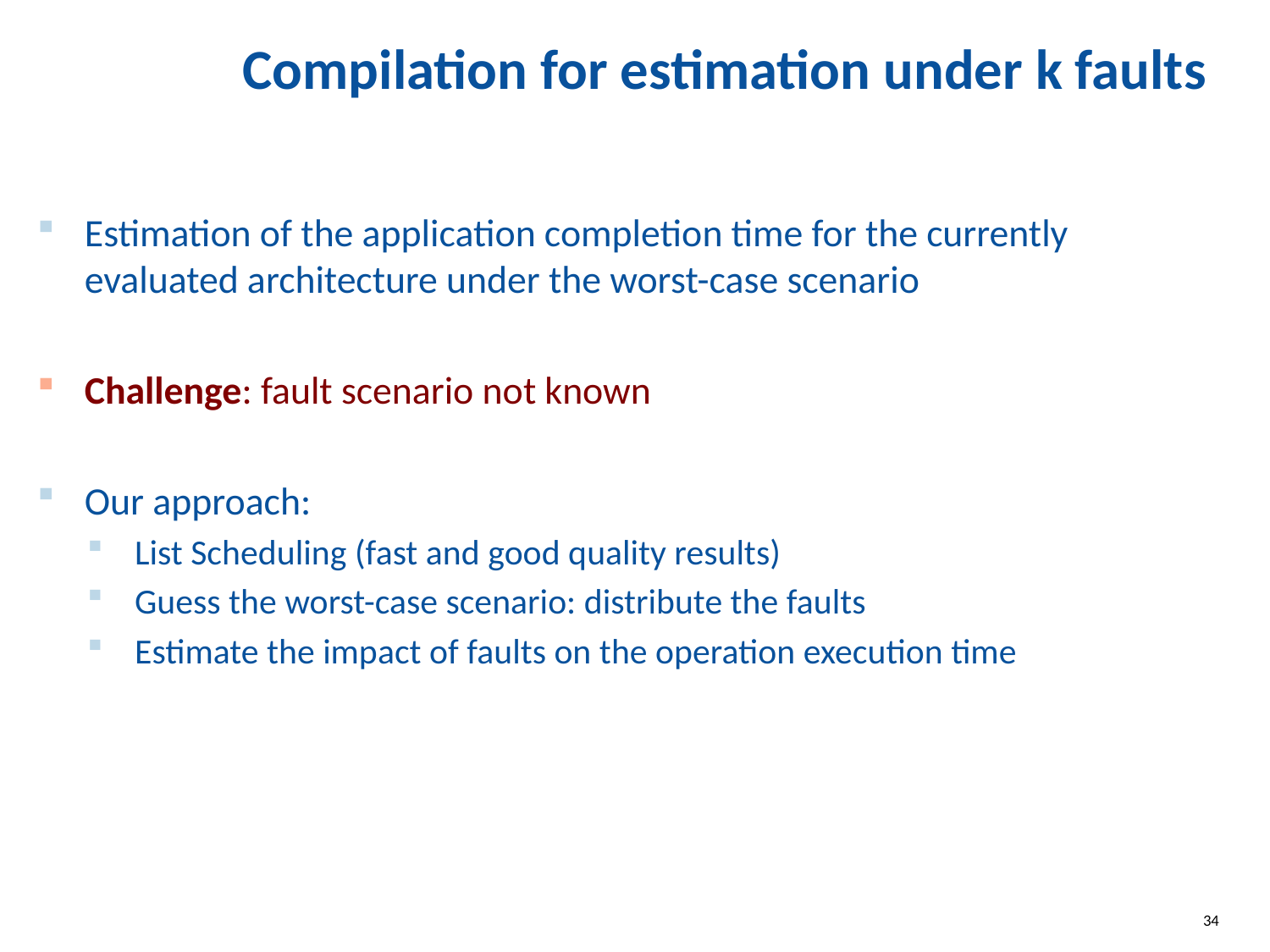

# Compilation for estimation under k faults
Estimation of the application completion time for the currently evaluated architecture under the worst-case scenario

Challenge: fault scenario not known

Our approach:
List Scheduling (fast and good quality results)
Guess the worst-case scenario: distribute the faults
Estimate the impact of faults on the operation execution time